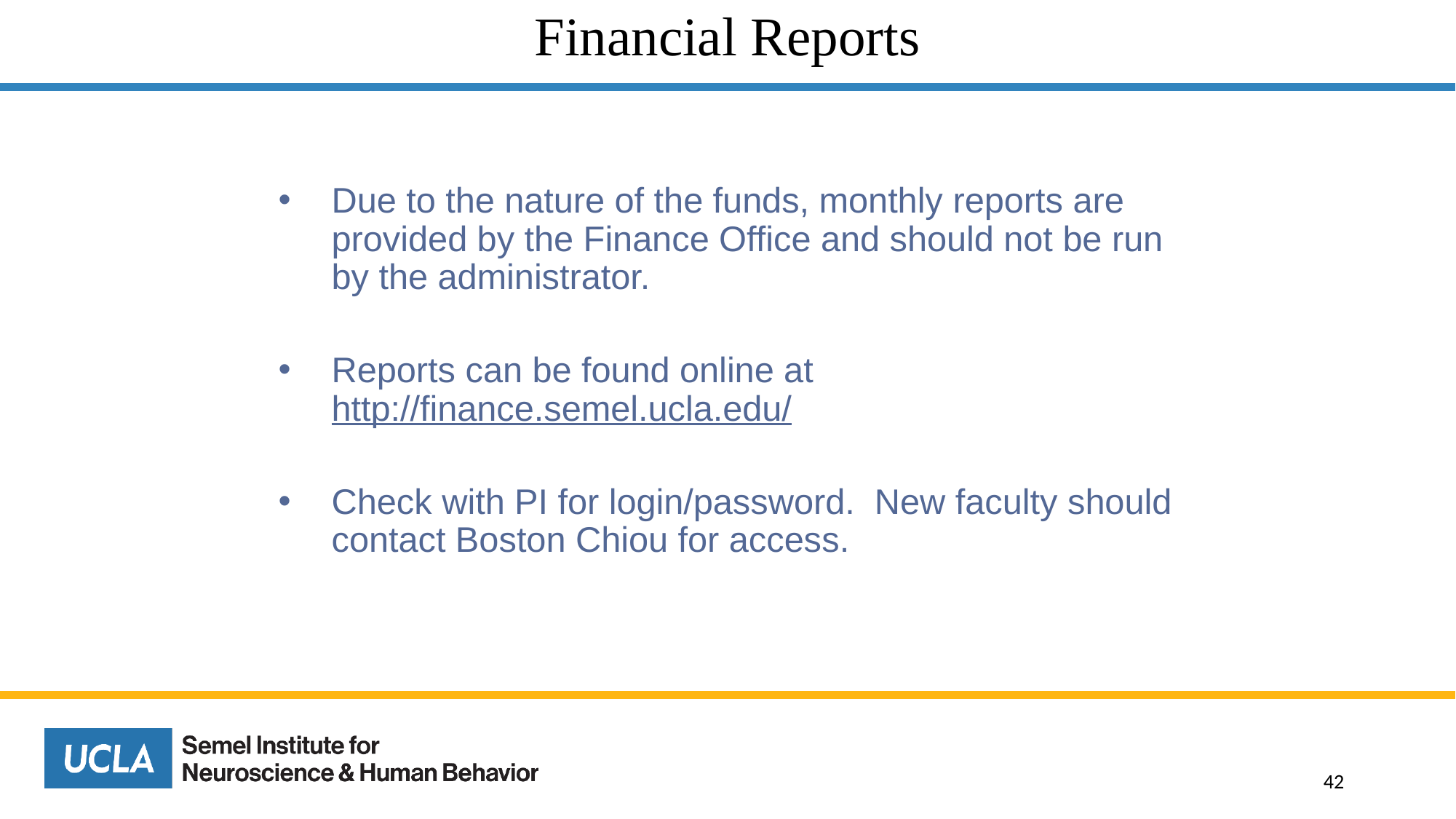

# Financial Reports
Due to the nature of the funds, monthly reports are provided by the Finance Office and should not be run by the administrator.

Reports can be found online at http://finance.semel.ucla.edu/

Check with PI for login/password.  New faculty should contact Boston Chiou for access.

42